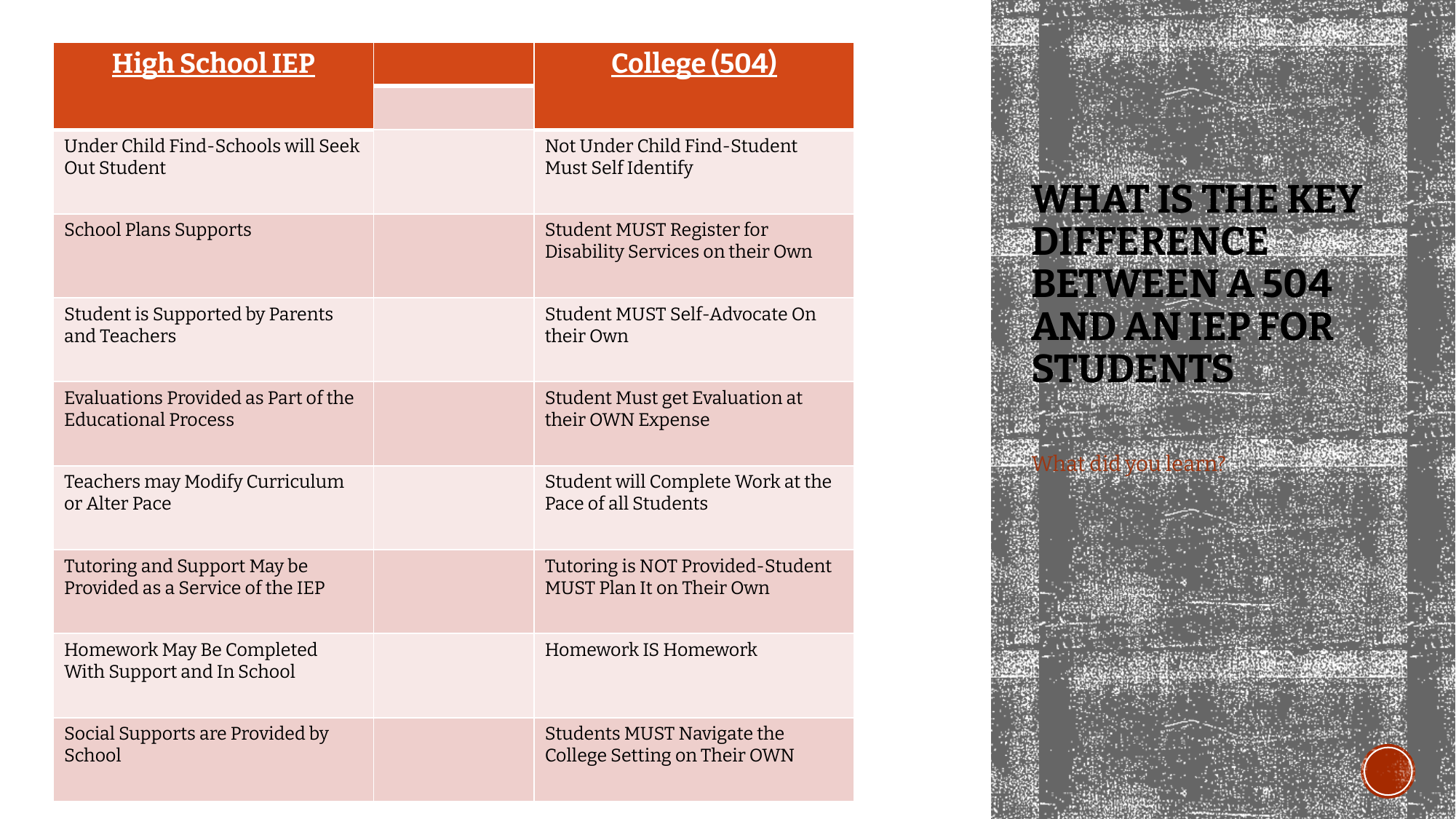

| High School IEP |  | College (504) |
| --- | --- | --- |
|  |  |  |
| Under Child Find-Schools will Seek Out Student |  | Not Under Child Find-Student Must Self Identify |
| School Plans Supports |  | Student MUST Register for Disability Services on their Own |
| Student is Supported by Parents and Teachers |  | Student MUST Self-Advocate On their Own |
| Evaluations Provided as Part of the Educational Process |  | Student Must get Evaluation at their OWN Expense |
| Teachers may Modify Curriculum or Alter Pace |  | Student will Complete Work at the Pace of all Students |
| Tutoring and Support May be Provided as a Service of the IEP |  | Tutoring is NOT Provided-Student MUST Plan It on Their Own |
| Homework May Be Completed With Support and In School |  | Homework IS Homework |
| Social Supports are Provided by School |  | Students MUST Navigate the College Setting on Their OWN |
# What is the Key Difference Between a 504 and an IEP for Students
What did you learn?